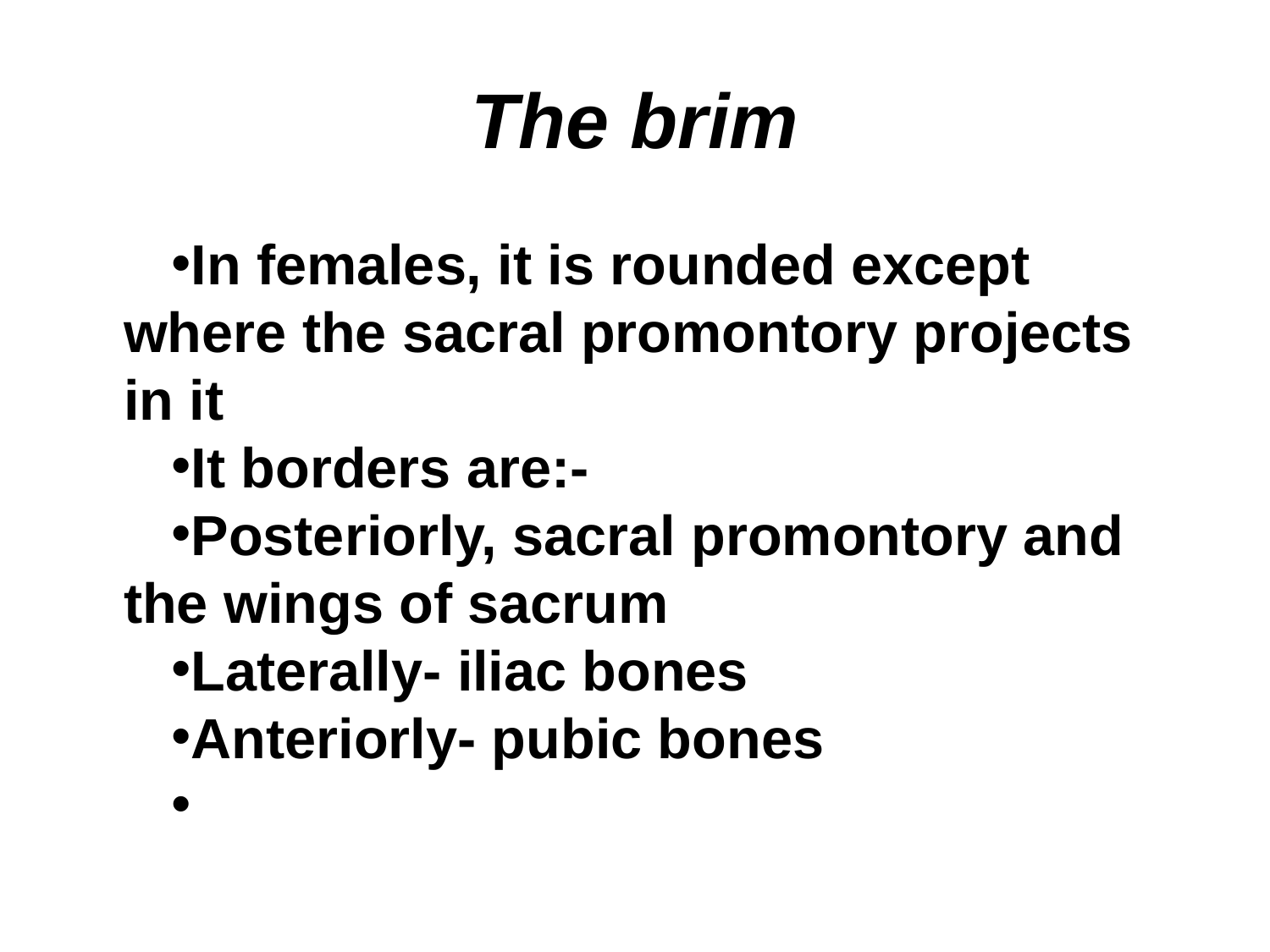

# The brim
In females, it is rounded except where the sacral promontory projects in it
It borders are:-
Posteriorly, sacral promontory and the wings of sacrum
Laterally- iliac bones
Anteriorly- pubic bones